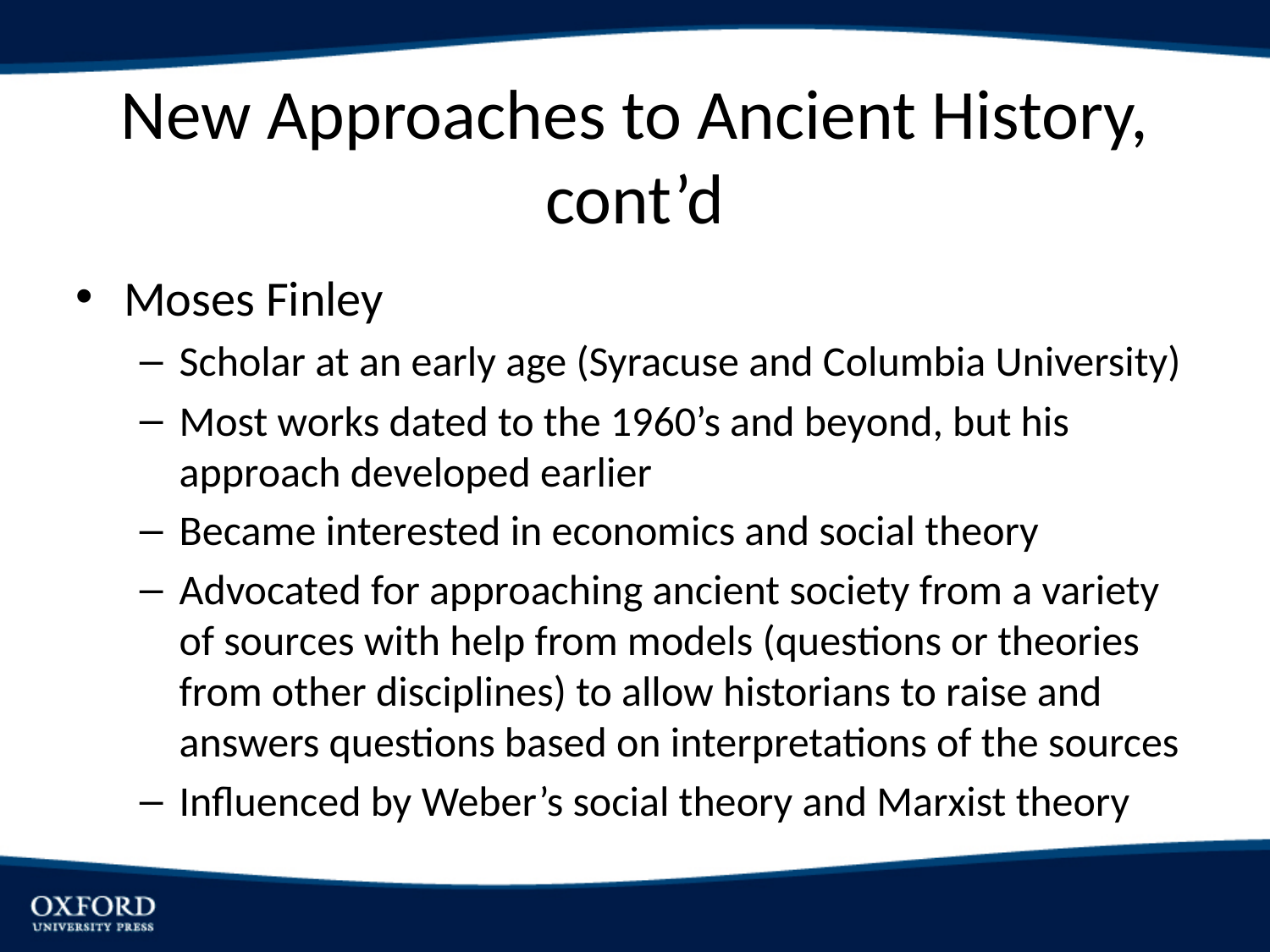

# New Approaches to Ancient History, cont’d
Moses Finley
Scholar at an early age (Syracuse and Columbia University)
Most works dated to the 1960’s and beyond, but his approach developed earlier
Became interested in economics and social theory
Advocated for approaching ancient society from a variety of sources with help from models (questions or theories from other disciplines) to allow historians to raise and answers questions based on interpretations of the sources
Influenced by Weber’s social theory and Marxist theory